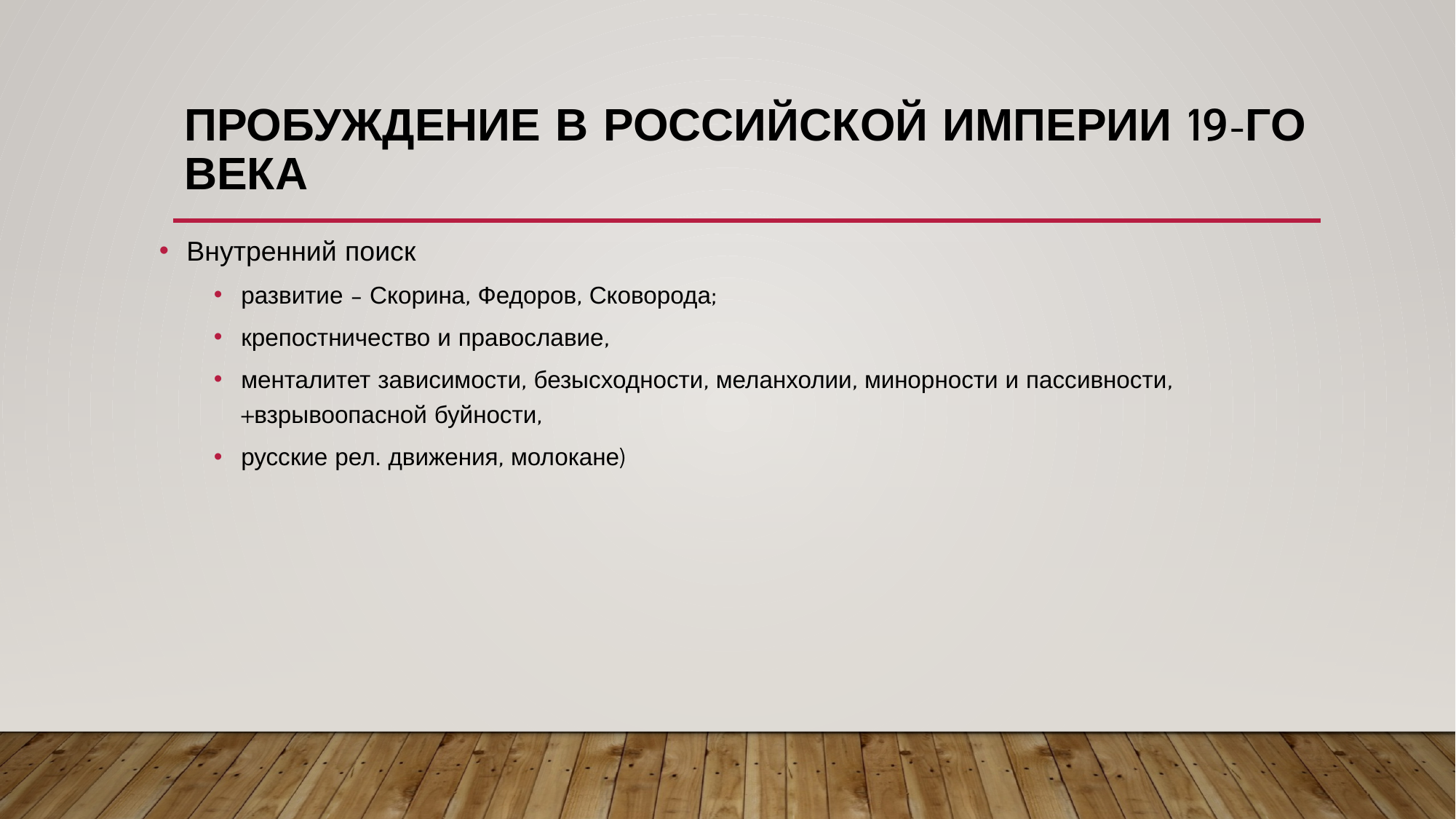

# пробуждение в Российской империи 19-го века
Внутренний поиск
развитие – Скорина, Федоров, Сковорода;
крепостничество и православие,
менталитет зависимости, безысходности, меланхолии, минорности и пассивности, +взрывоопасной буйности,
русские рел. движения, молокане)